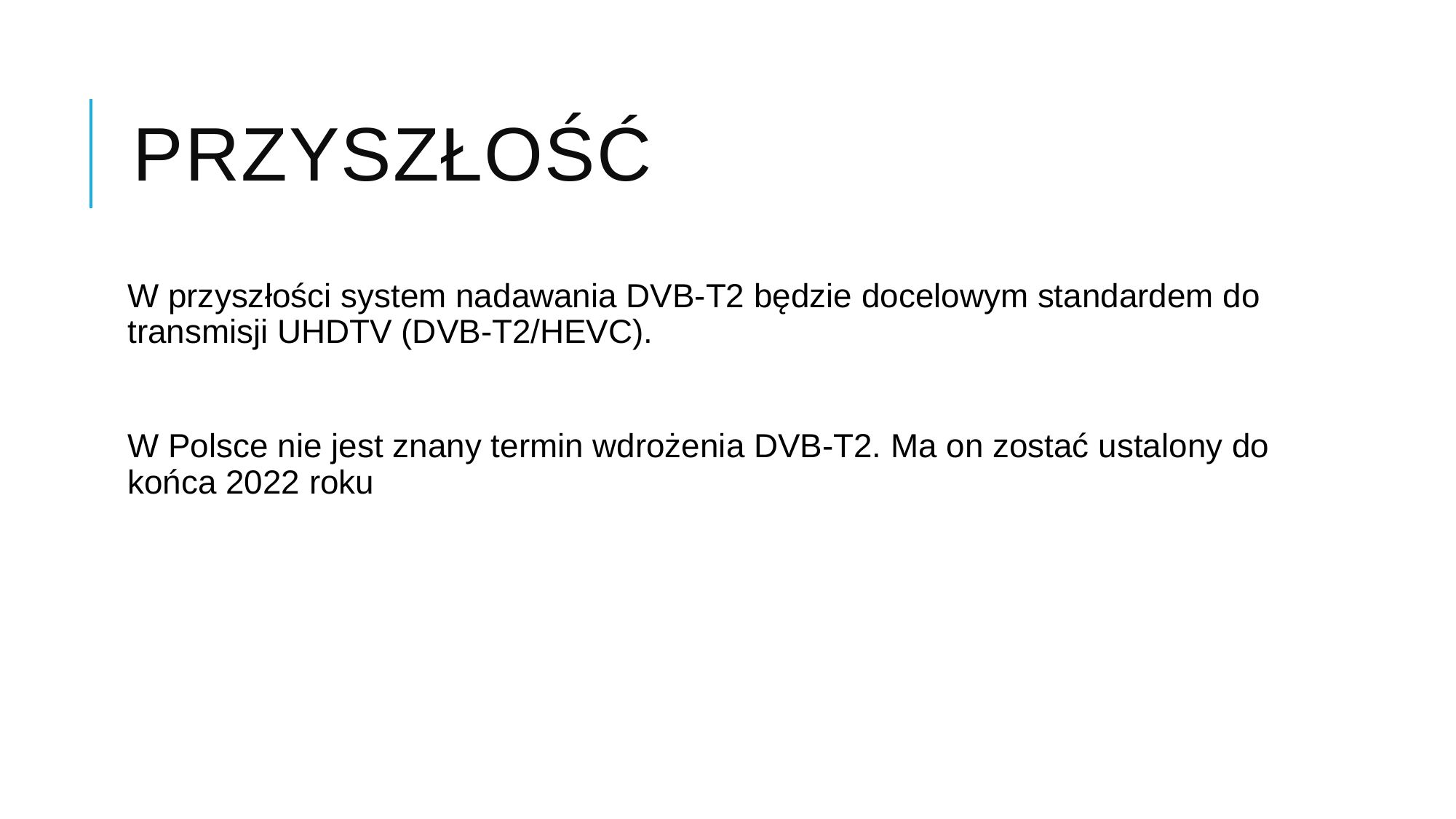

# Przyszłość
W przyszłości system nadawania DVB-T2 będzie docelowym standardem do transmisji UHDTV (DVB-T2/HEVC).

W Polsce nie jest znany termin wdrożenia DVB-T2. Ma on zostać ustalony do końca 2022 roku